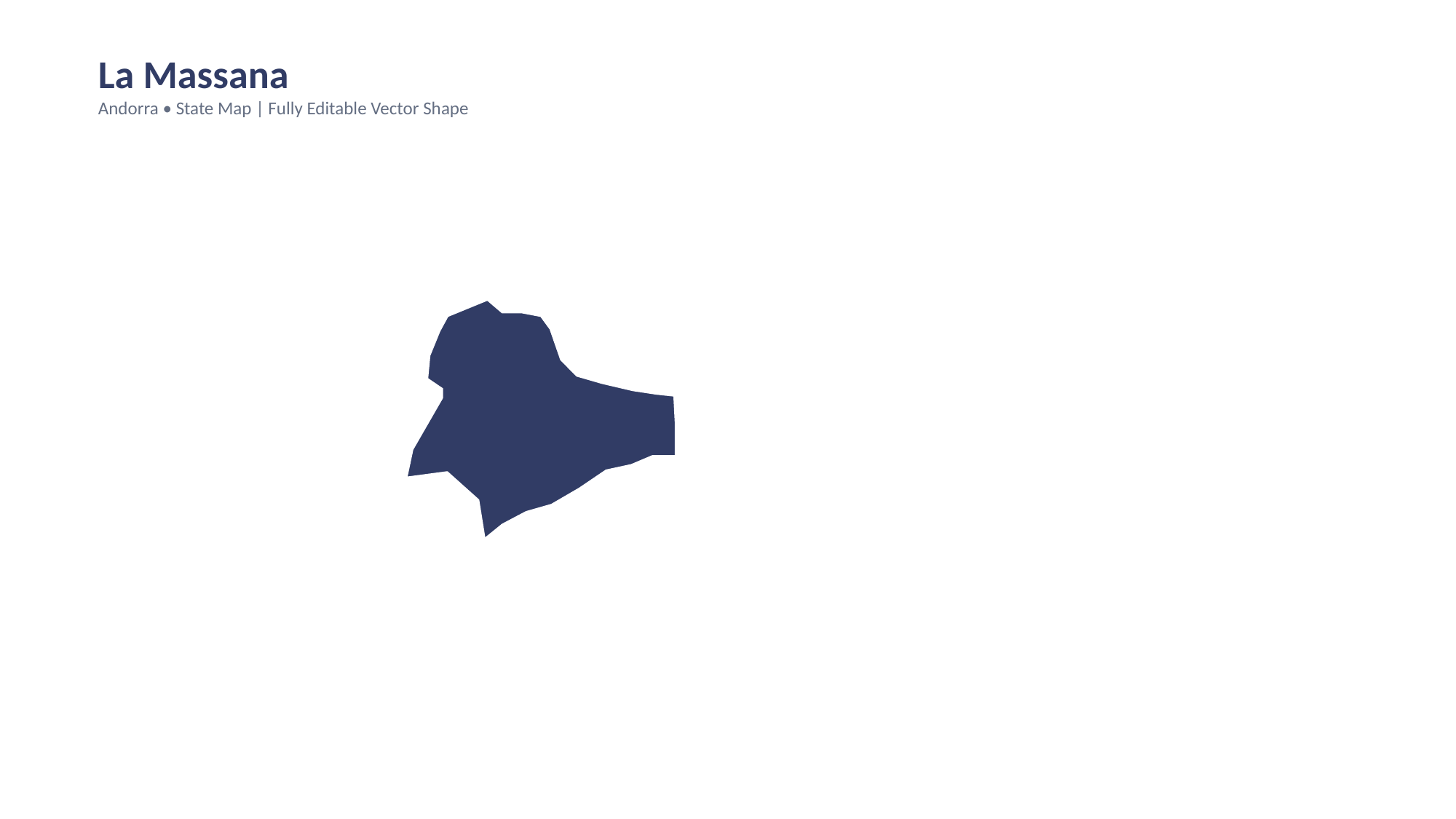

La Massana
Andorra • State Map | Fully Editable Vector Shape